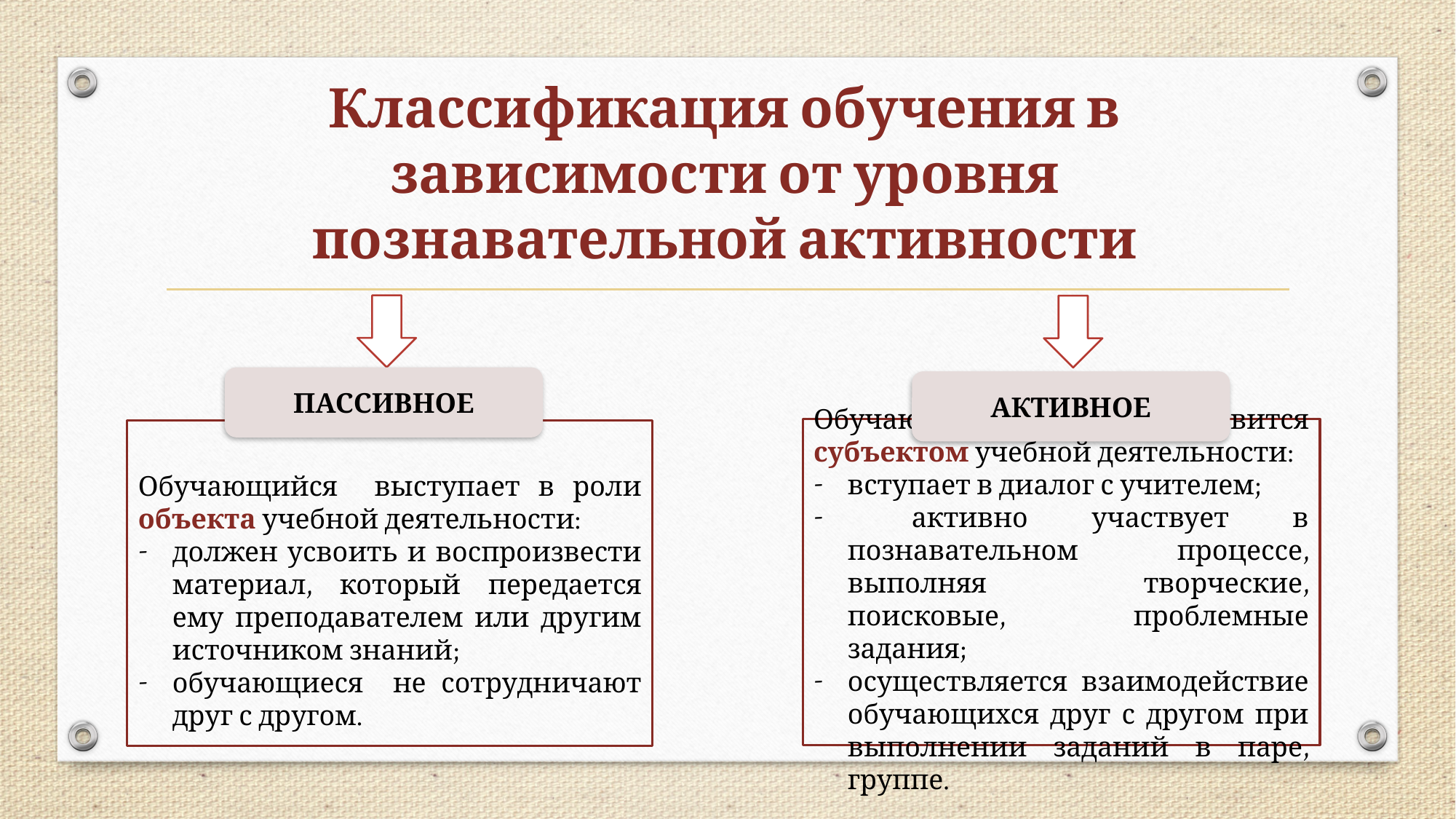

# Классификация обучения в зависимости от уровня познавательной активности

ПАССИВНОЕ
АКТИВНОЕ

Обучающийся становится субъектом учебной деятельности:
вступает в диалог с учителем;
 активно участвует в познавательном процессе, выполняя творческие, поисковые, проблемные задания;
осуществляется взаимодействие обучающихся друг с другом при выполнении заданий в паре, группе.

Обучающийся  выступает в роли объекта учебной деятельности:
должен усвоить и воспроизвести материал, который передается ему преподавателем или другим источником знаний;
обучающиеся  не сотрудничают друг с другом.